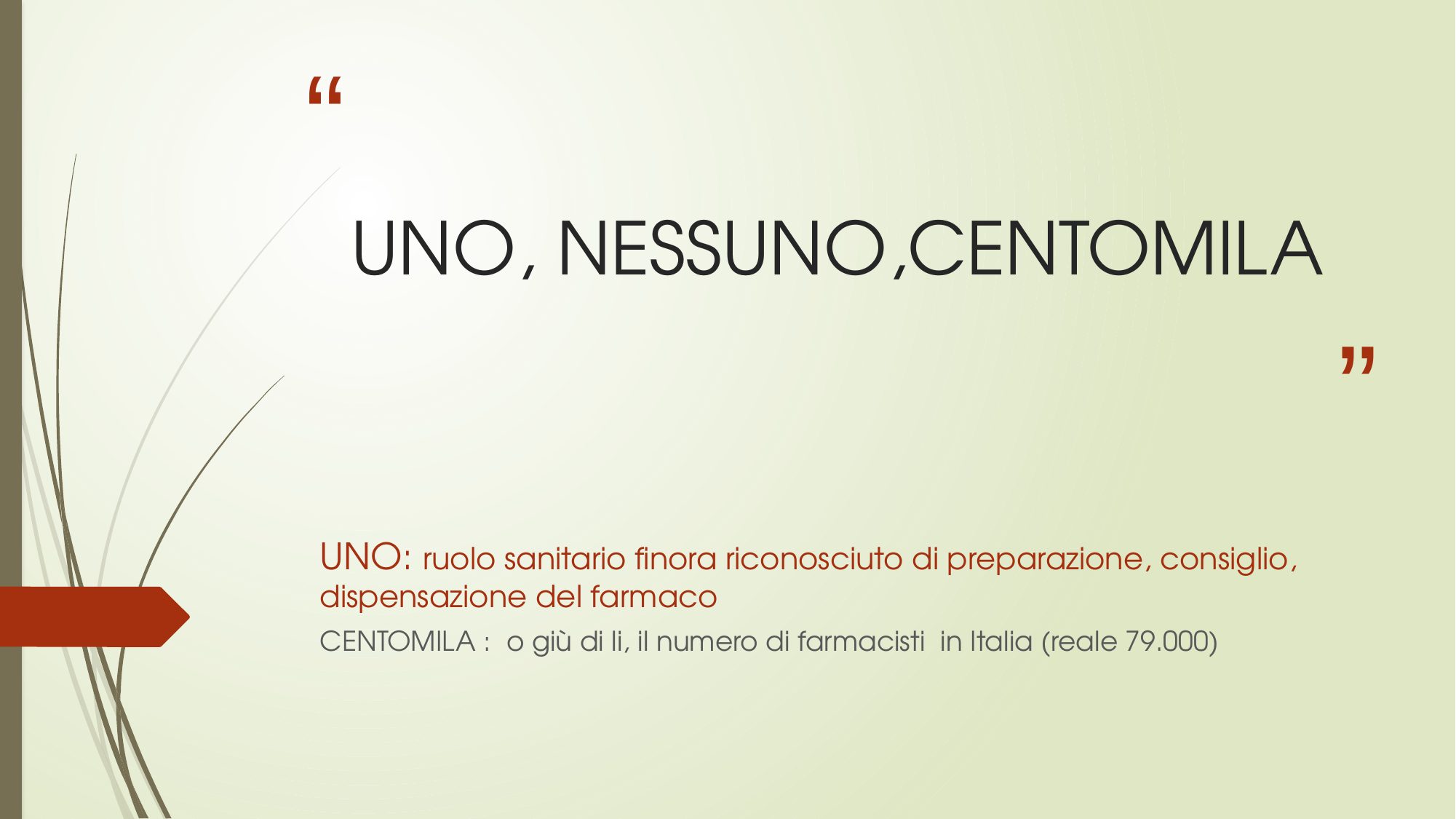

# UNO, NESSUNO,CENTOMILA
UNO: ruolo sanitario finora riconosciuto di preparazione, consiglio, dispensazione del farmaco
CENTOMILA :  o giù di li, il numero di farmacisti  in Italia (reale 79.000)